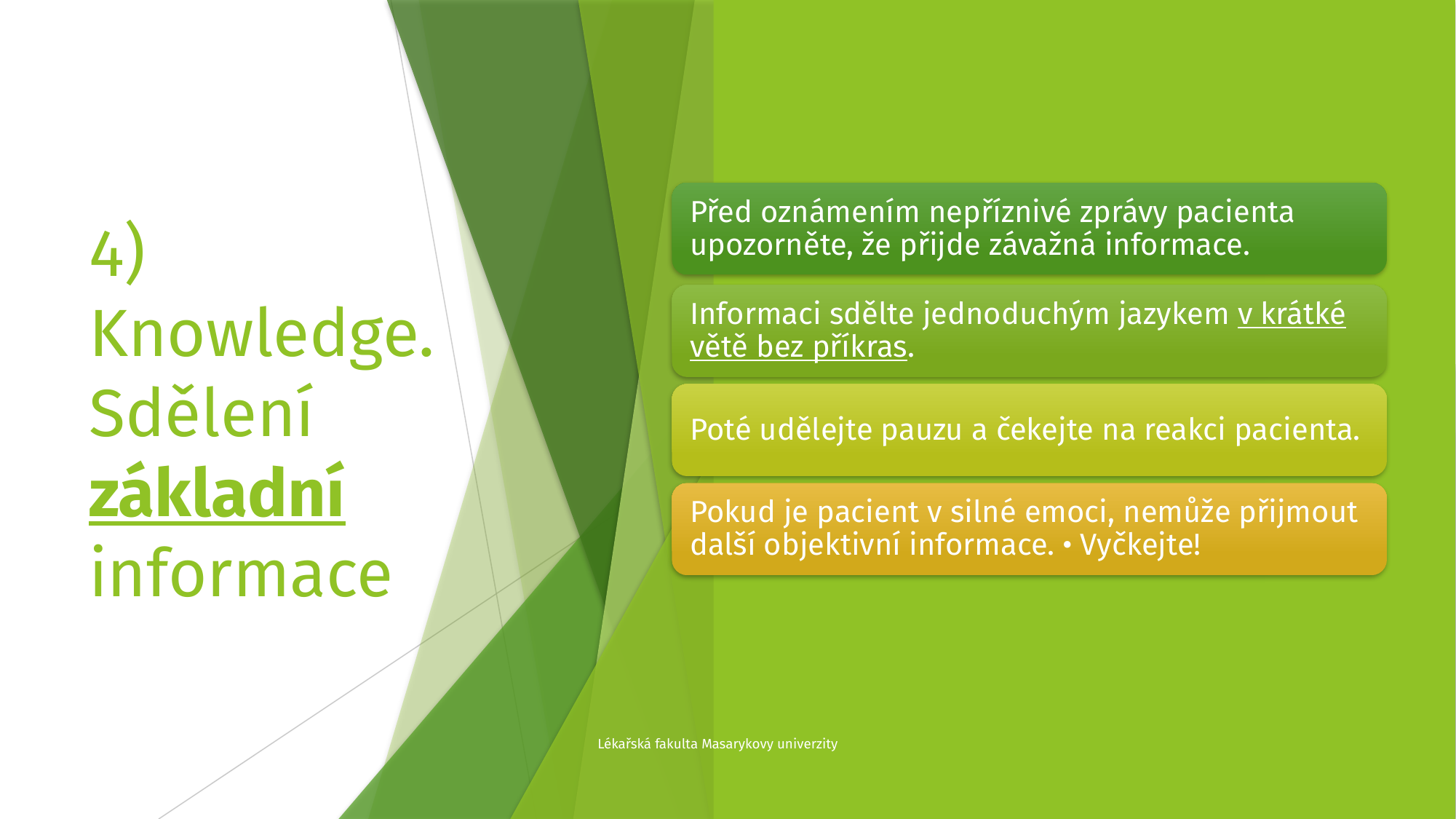

Před oznámením nepříznivé zprávy pacienta upozorněte, že přijde závažná informace.
Informaci sdělte jednoduchým jazykem v krátké větě bez příkras.
Poté udělejte pauzu a čekejte na reakci pacienta.
Pokud je pacient v silné emoci, nemůže přijmout další objektivní informace. • Vyčkejte!
# 4) Knowledge. Sdělení základní informace
Lékařská fakulta Masarykovy univerzity